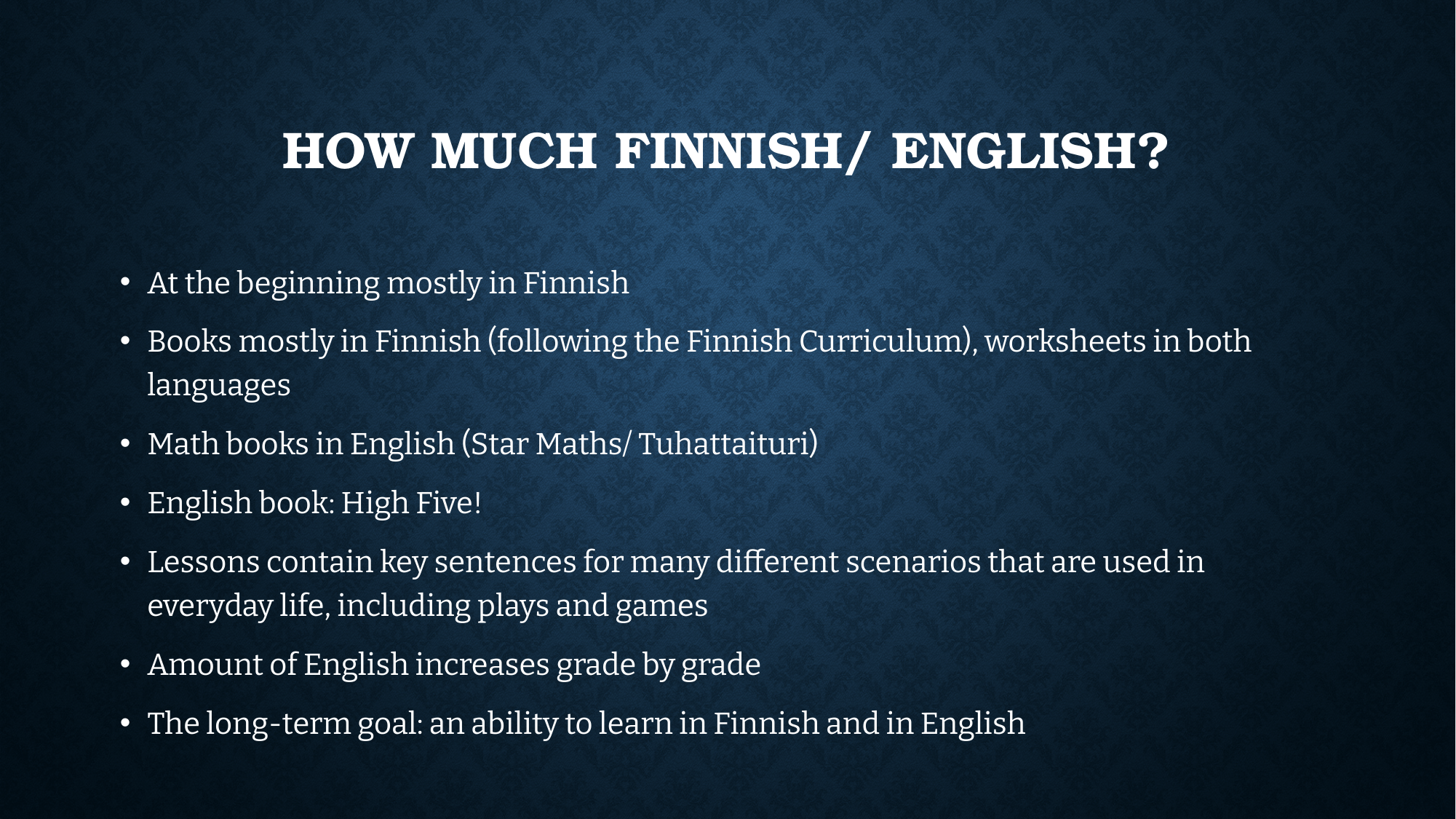

# how much finnish/ english?
At the beginning mostly in Finnish
Books mostly in Finnish (following the Finnish Curriculum), worksheets in both languages
Math books in English (Star Maths/ Tuhattaituri)
English book: High Five!
Lessons contain key sentences for many different scenarios that are used in everyday life, including plays and games
Amount of English increases grade by grade
The long-term goal: an ability to learn in Finnish and in English